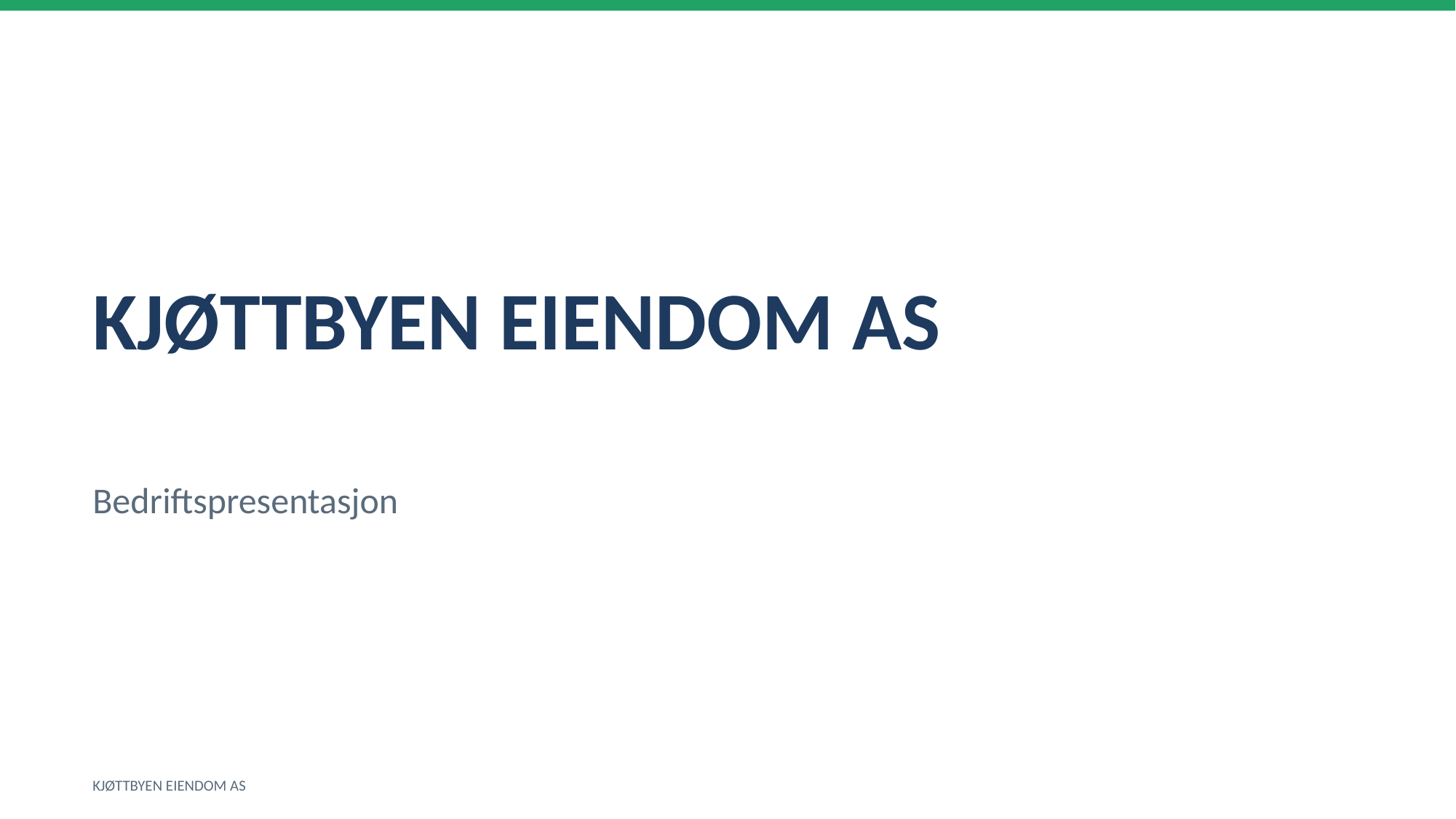

KJØTTBYEN EIENDOM AS
Bedriftspresentasjon
KJØTTBYEN EIENDOM AS